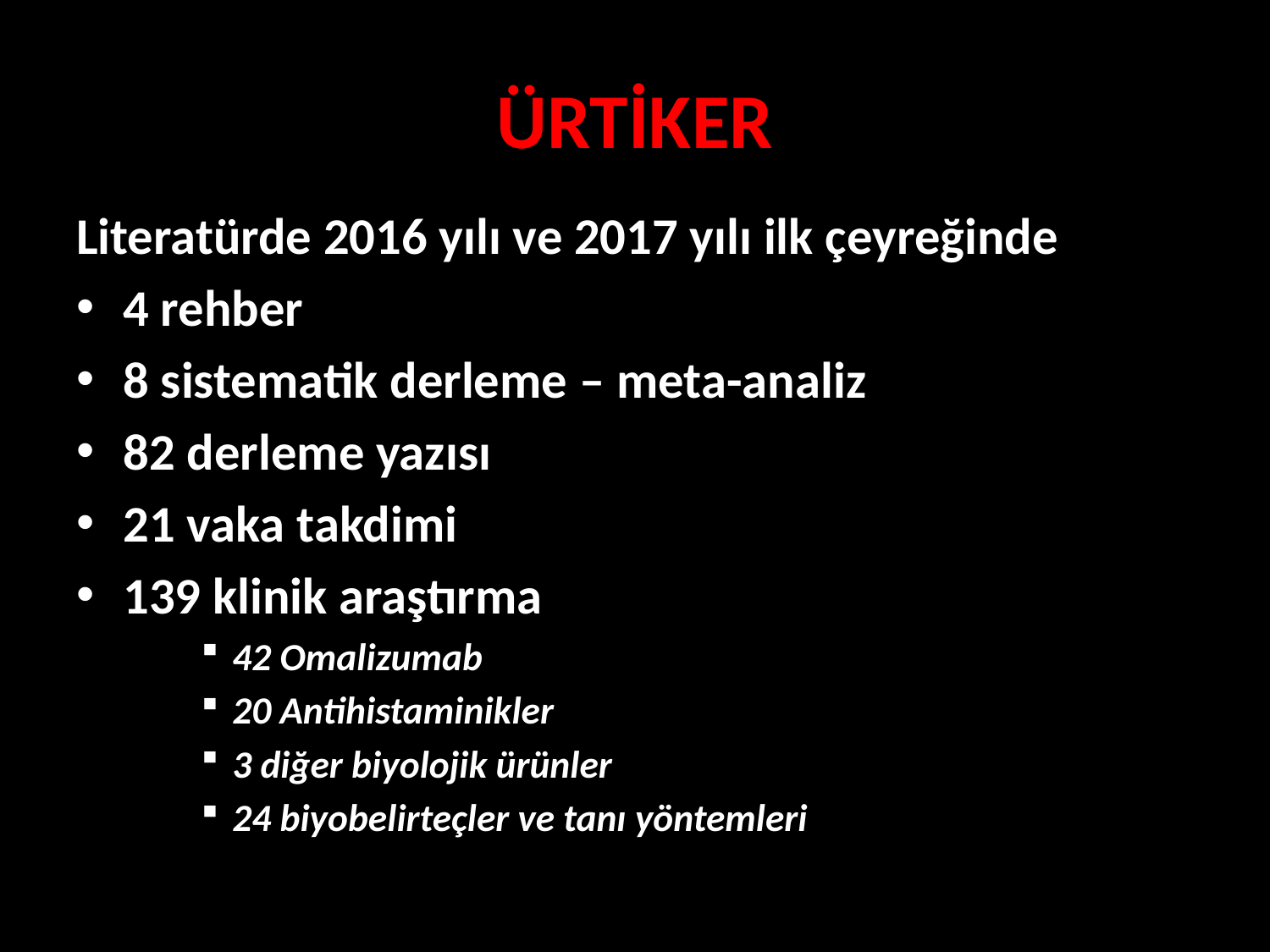

# ÜRTİKER
Literatürde 2016 yılı ve 2017 yılı ilk çeyreğinde
4 rehber
8 sistematik derleme – meta-analiz
82 derleme yazısı
21 vaka takdimi
139 klinik araştırma
42 Omalizumab
20 Antihistaminikler
3 diğer biyolojik ürünler
24 biyobelirteçler ve tanı yöntemleri
Genetik: 4